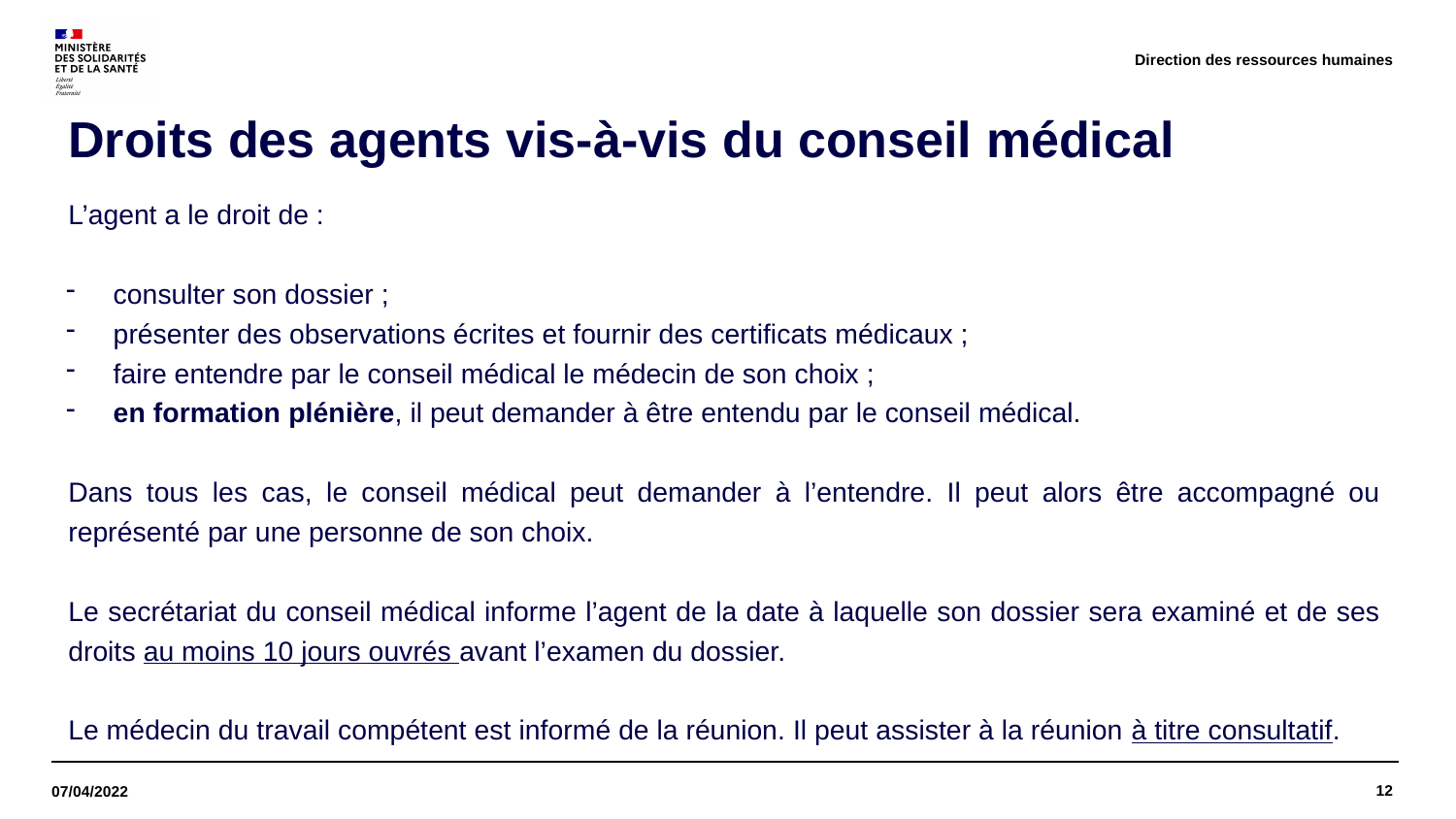

Direction des ressources humaines
# Droits des agents vis-à-vis du conseil médical
L’agent a le droit de :

consulter son dossier ;
présenter des observations écrites et fournir des certificats médicaux ;
faire entendre par le conseil médical le médecin de son choix ;
en formation plénière, il peut demander à être entendu par le conseil médical.

Dans tous les cas, le conseil médical peut demander à l’entendre. Il peut alors être accompagné ou représenté par une personne de son choix.

Le secrétariat du conseil médical informe l’agent de la date à laquelle son dossier sera examiné et de ses droits au moins 10 jours ouvrés avant l’examen du dossier.

Le médecin du travail compétent est informé de la réunion. Il peut assister à la réunion à titre consultatif.

12
07/04/2022